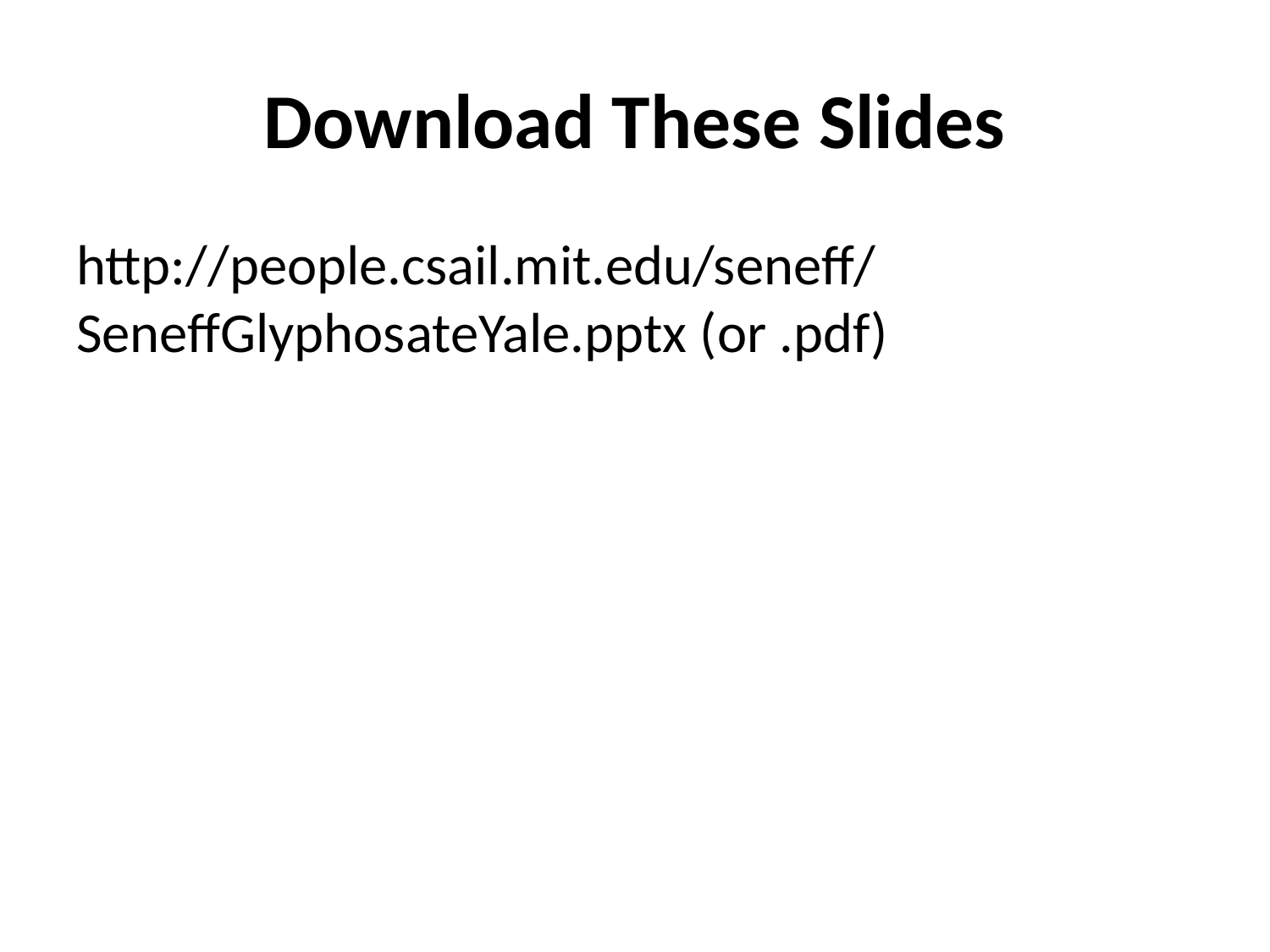

# Download These Slides
http://people.csail.mit.edu/seneff/SeneffGlyphosateYale.pptx (or .pdf)